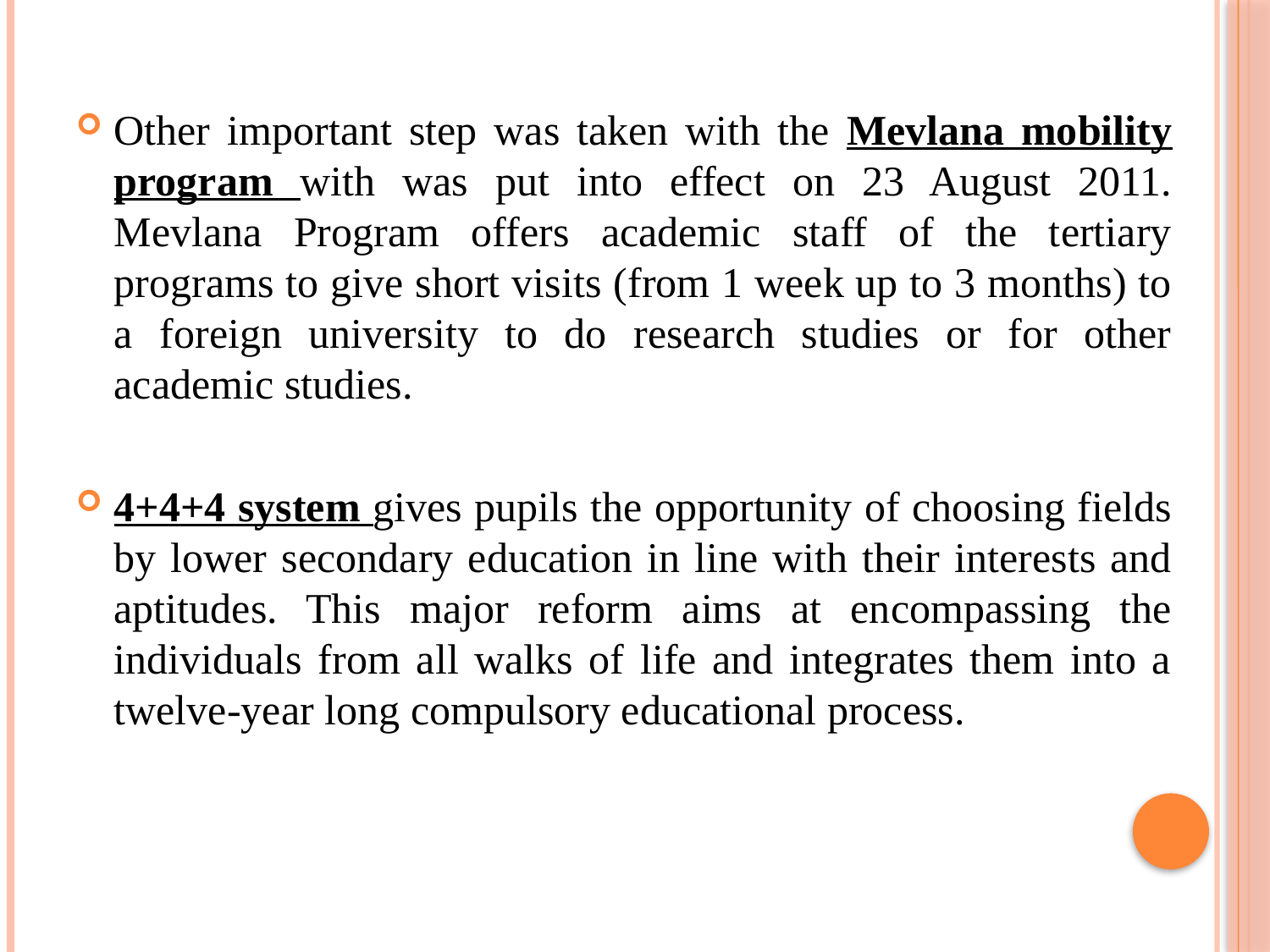

Other important step was taken with the Mevlana mobility program with was put into effect on 23 August 2011. Mevlana Program offers academic staff of the tertiary programs to give short visits (from 1 week up to 3 months) to a foreign university to do research studies or for other academic studies.

4+4+4 system gives pupils the opportunity of choosing fields by lower secondary education in line with their interests and aptitudes. This major reform aims at encompassing the individuals from all walks of life and integrates them into a twelve-year long compulsory educational process.